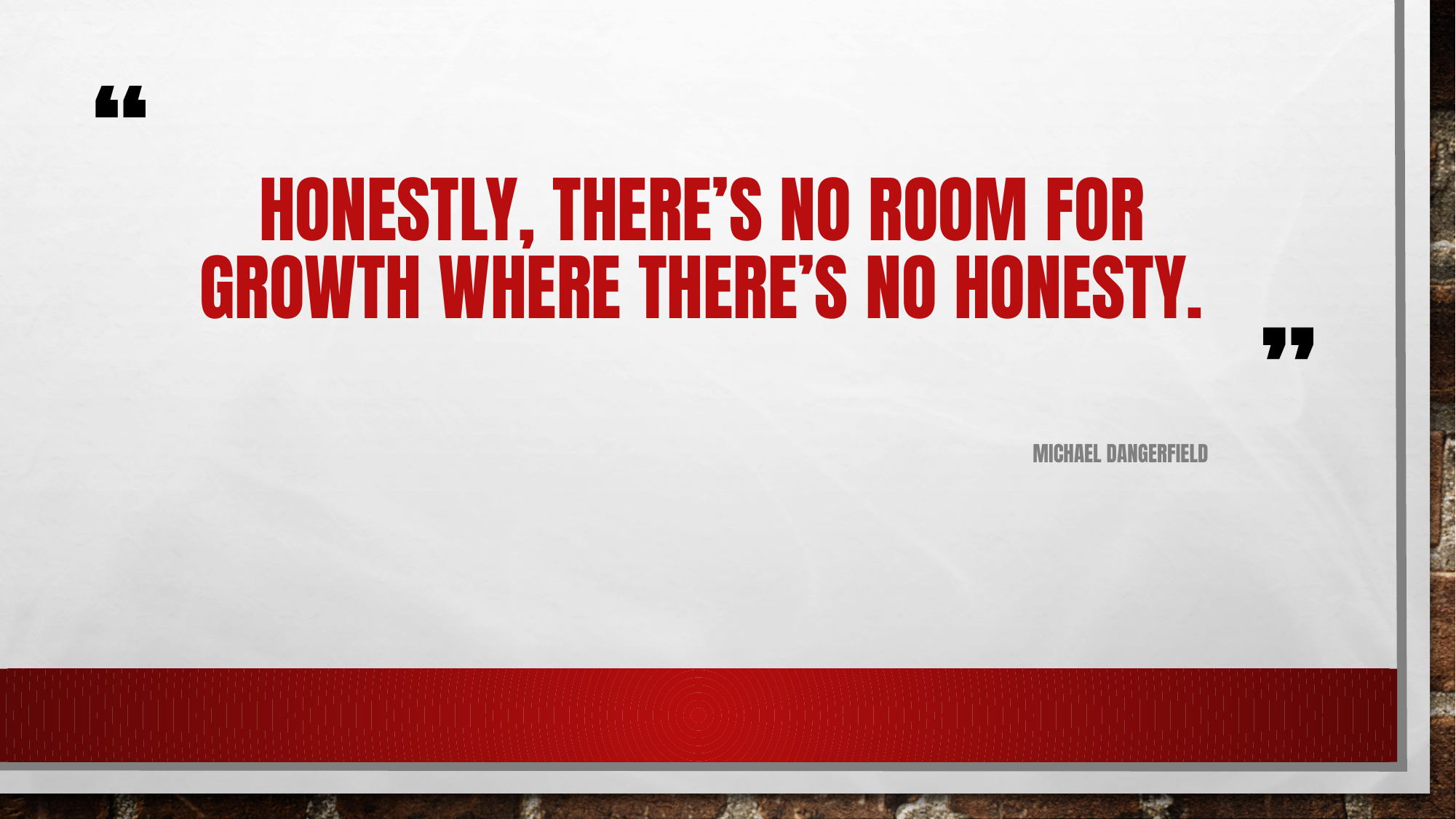

# Honestly, there’s no room for growth where there’s no honesty.
Michael Dangerfield